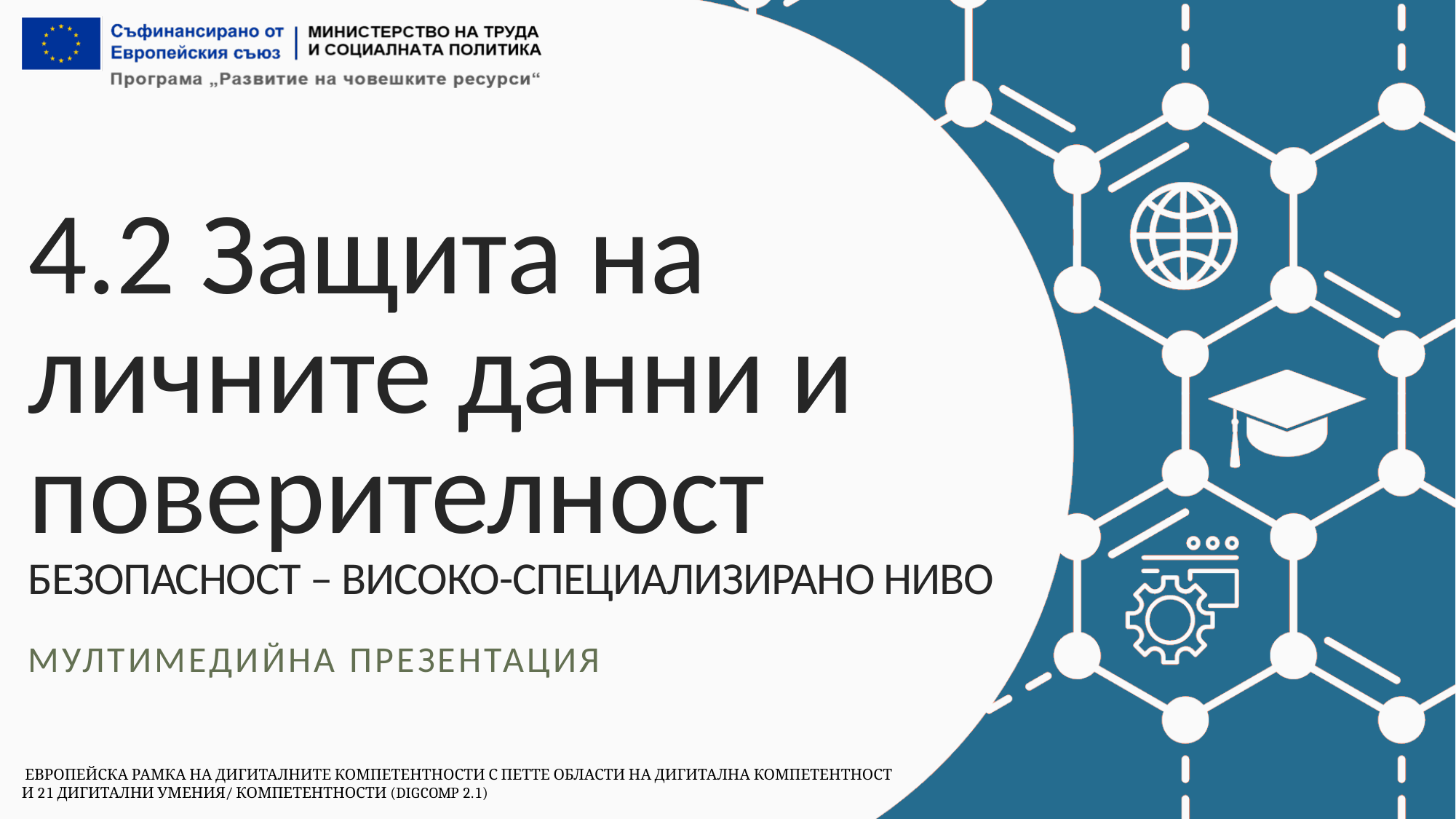

# 4.2 Защита на личните данни и поверителност БЕЗОПАСНОСТ – ВИСОКО-СПЕЦИАЛИЗИРАНО НИВО
Мултимедийна презентация
 Европейска Рамка на дигиталните компетентности с петте области на дигитална компетентност
и 21 дигитални умения/ компетентности (DigComp 2.1)